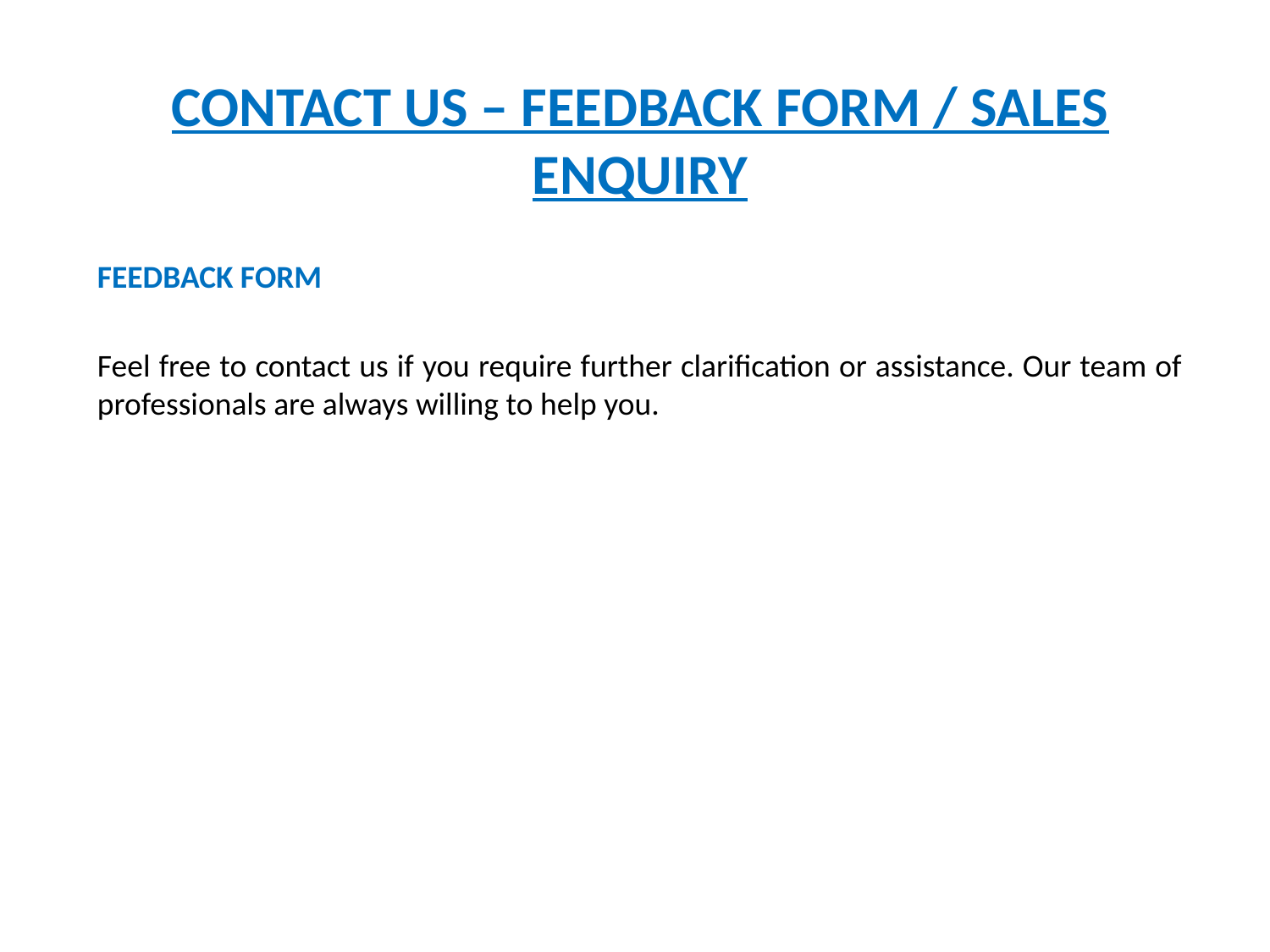

CONTACT US – FEEDBACK FORM / SALES ENQUIRY

FEEDBACK FORM

Feel free to contact us if you require further clarification or assistance. Our team of professionals are always willing to help you.